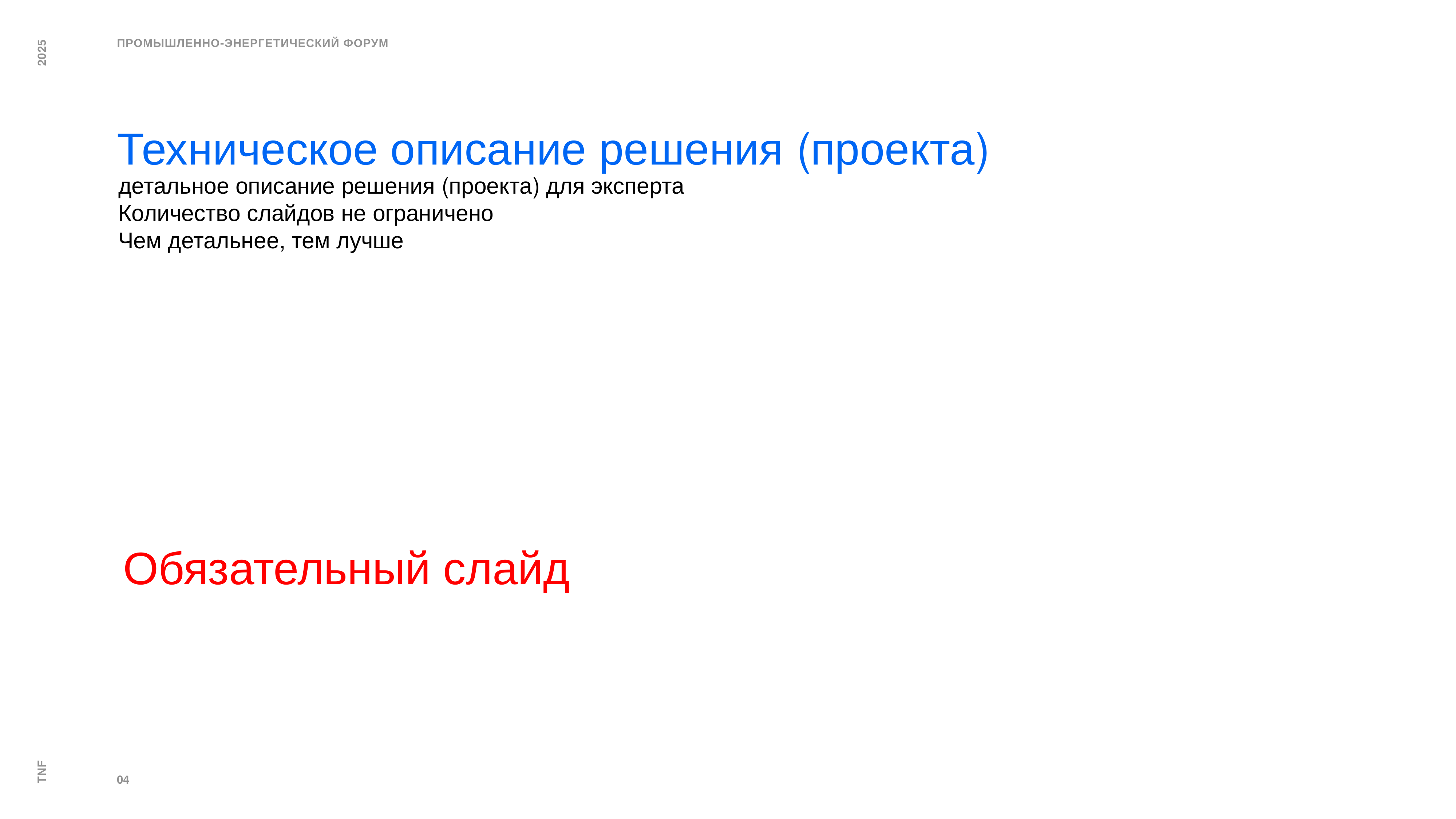

Техническое описание решения (проекта)
детальное описание решения (проекта) для эксперта
Количество слайдов не ограничено
Чем детальнее, тем лучше

Обязательный слайд
04